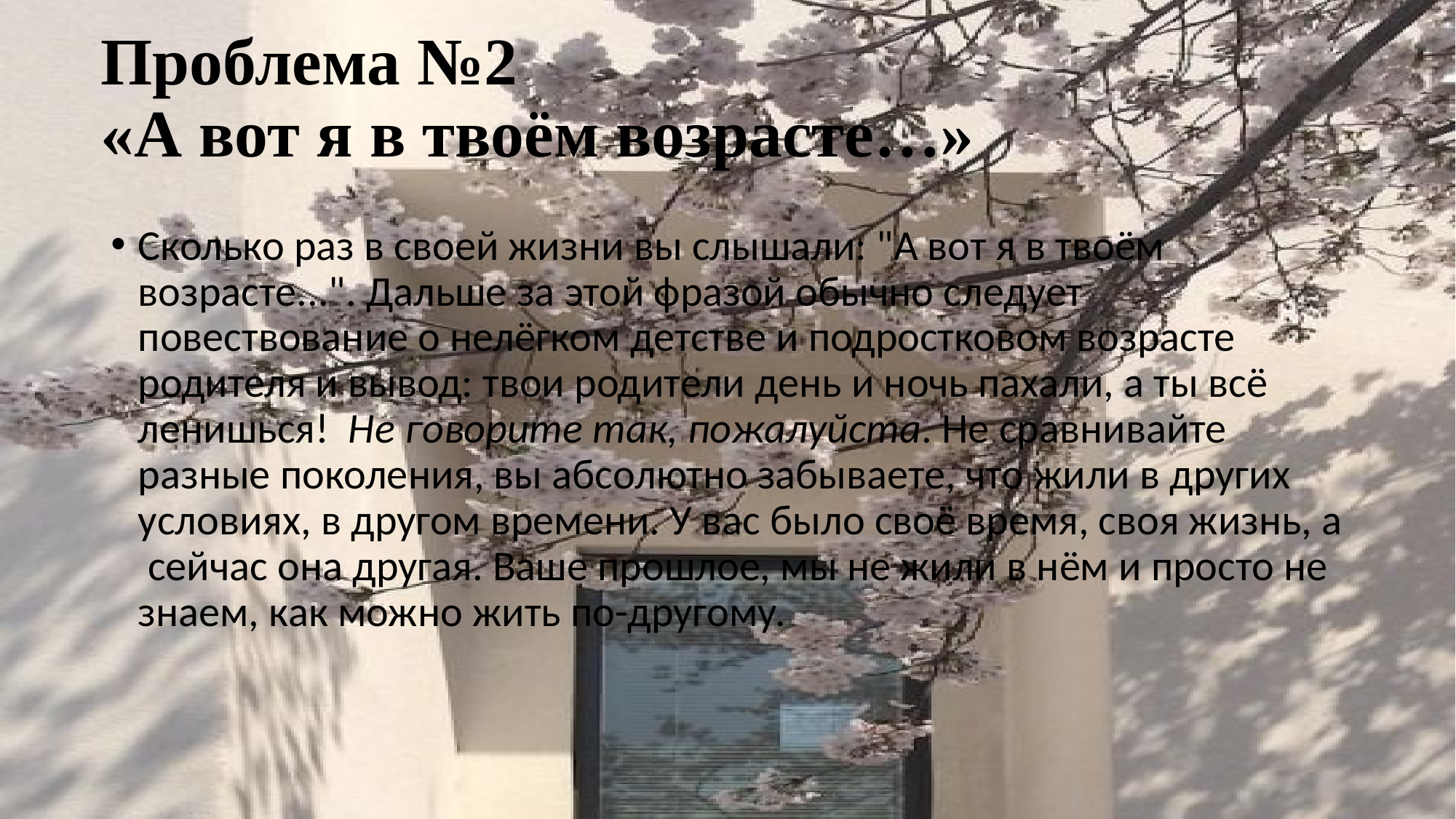

# Проблема №2 «А вот я в твоём возрасте…»
Сколько раз в своей жизни вы слышали: "А вот я в твоём возрасте...". Дальше за этой фразой обычно следует повествование о нелёгком детстве и подростковом возрасте родителя и вывод: твои родители день и ночь пахали, а ты всё ленишься!  Не говорите так, пожалуйста. Не сравнивайте разные поколения, вы абсолютно забываете, что жили в других условиях, в другом времени. У вас было своё время, своя жизнь, а  сейчас она другая. Ваше прошлое, мы не жили в нём и просто не знаем, как можно жить по-другому.